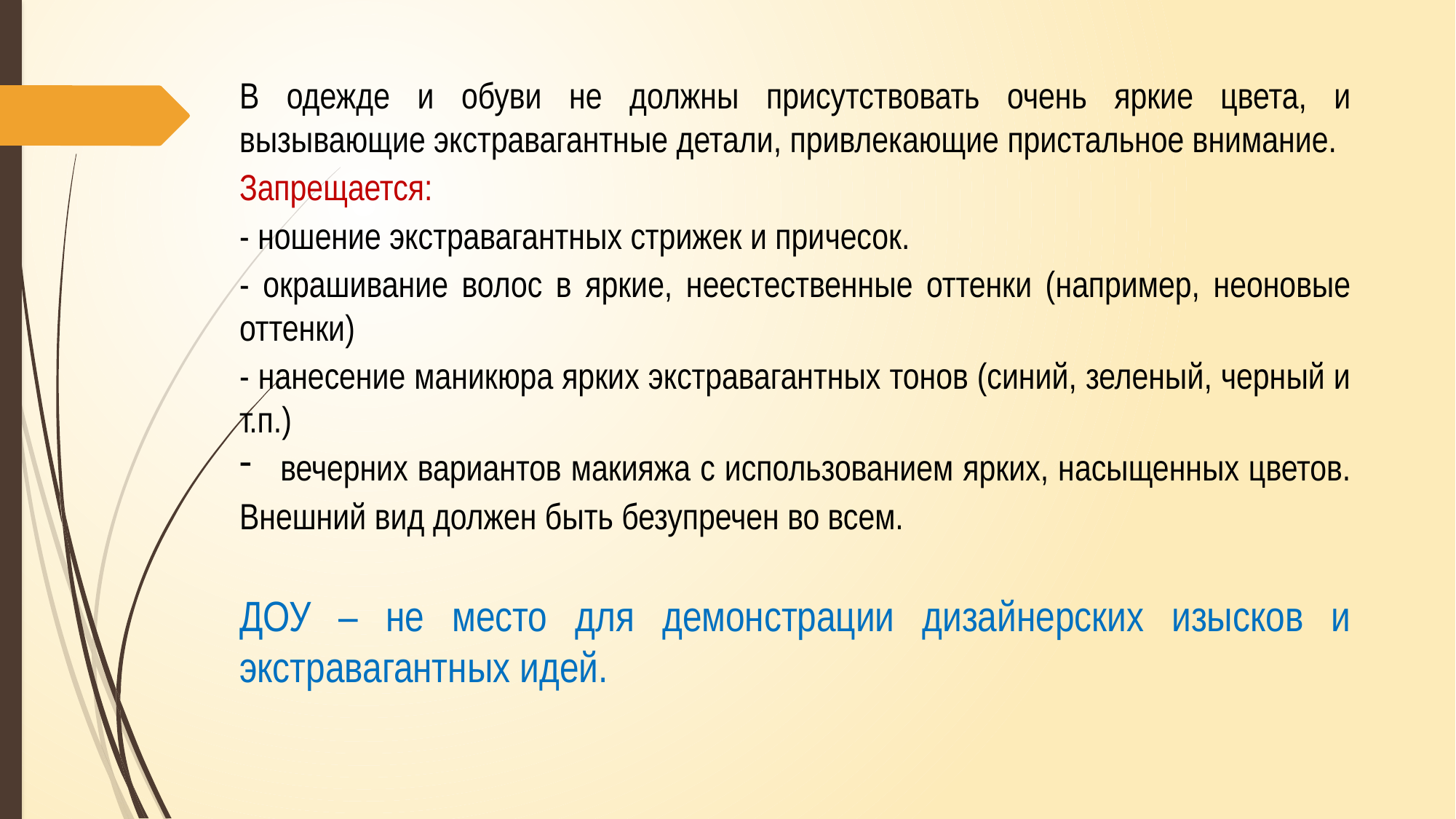

В одежде и обуви не должны присутствовать очень яркие цвета, и вызывающие экстравагантные детали, привлекающие пристальное внимание.
Запрещается:
- ношение экстравагантных стрижек и причесок.
- окрашивание волос в яркие, неестественные оттенки (например, неоновые оттенки)
- нанесение маникюра ярких экстравагантных тонов (синий, зеленый, черный и т.п.)
вечерних вариантов макияжа с использованием ярких, насыщенных цветов.
Внешний вид должен быть безупречен во всем.

ДОУ – не место для демонстрации дизайнерских изысков и экстравагантных идей.